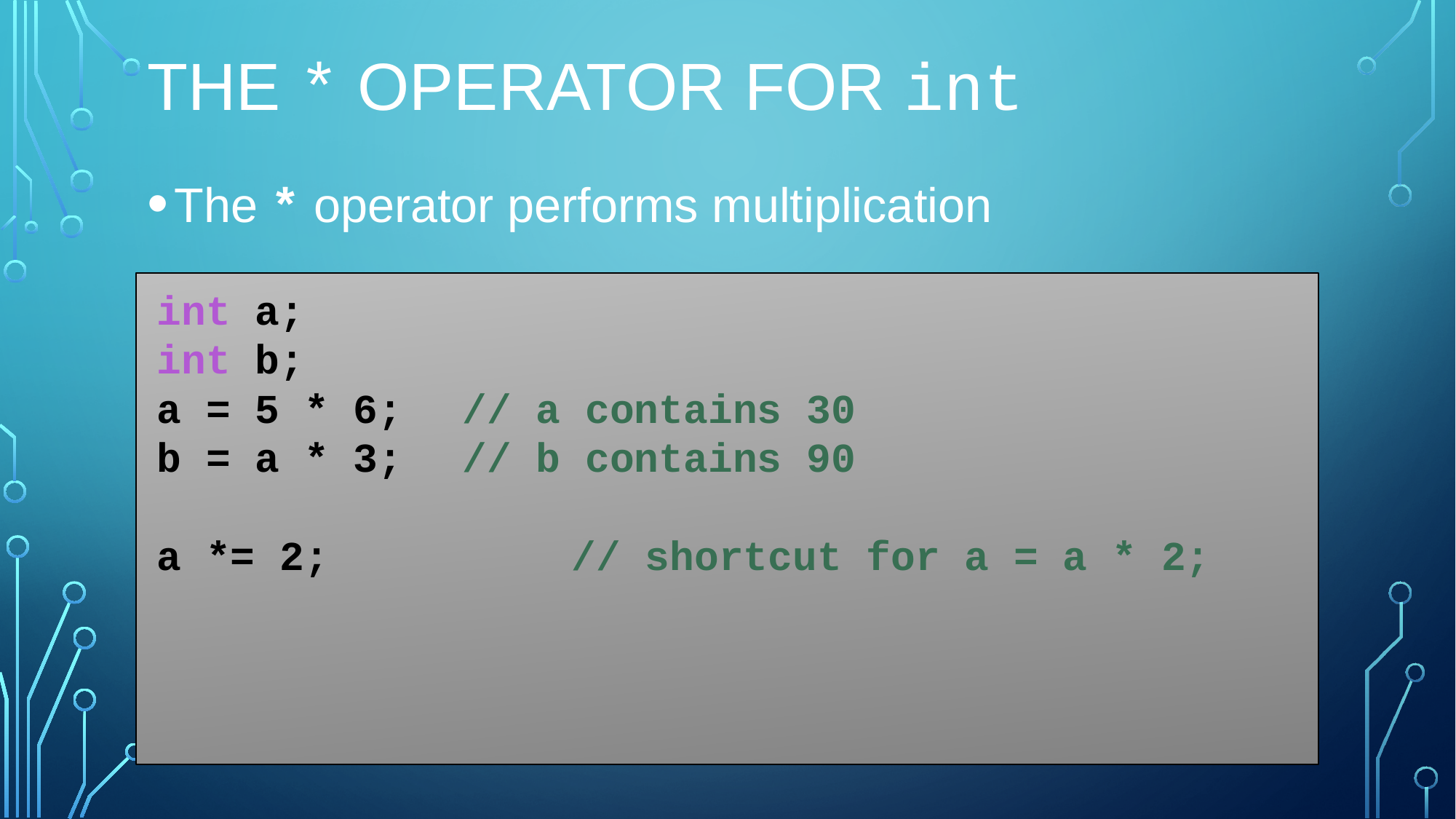

# The * Operator for int
The * operator performs multiplication
int a;
int b;
a = 5 * 6;	  // a contains 30
b = a * 3;	  // b contains 90

a *= 2; 		  // shortcut for a = a * 2;